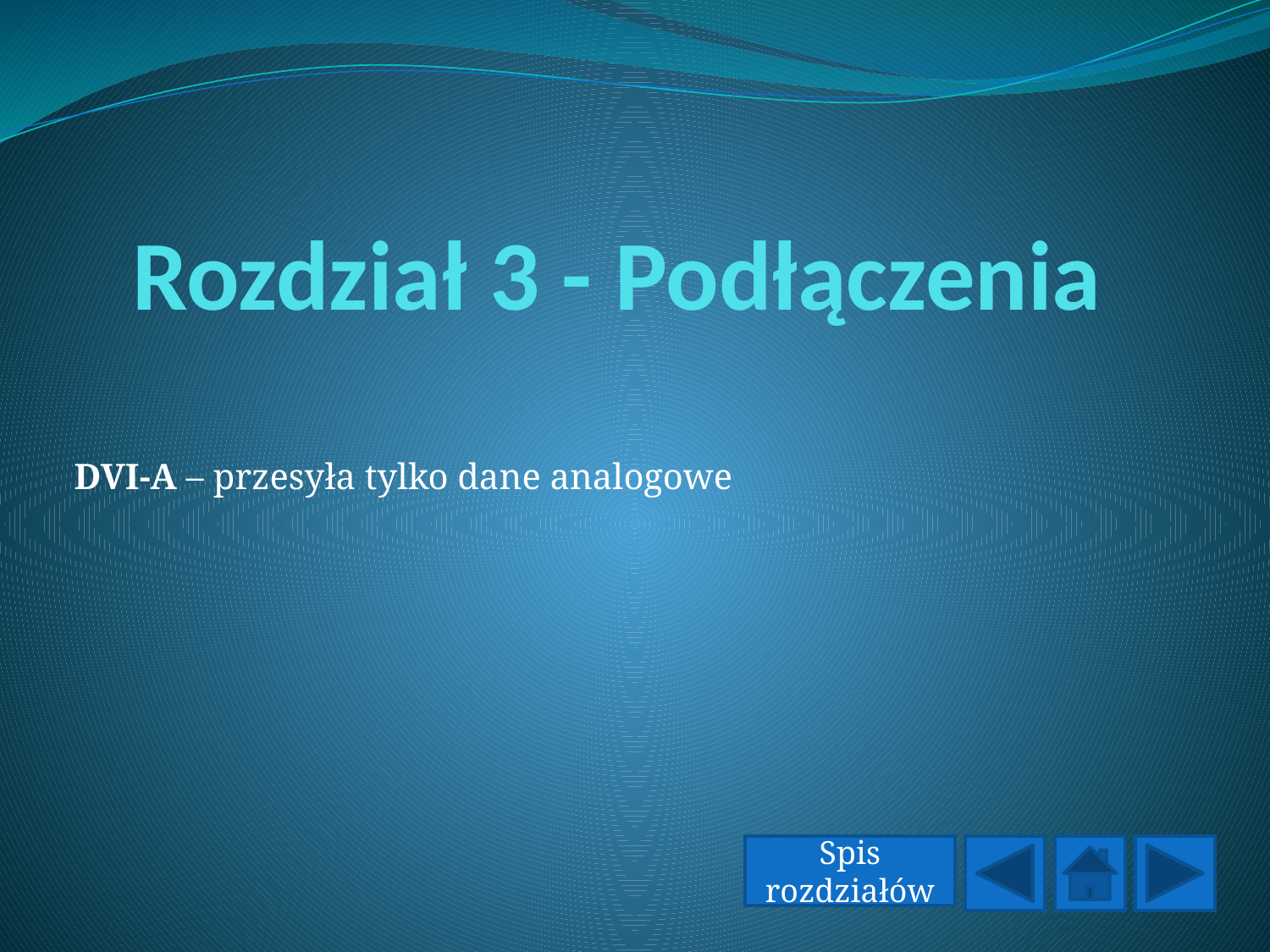

# Rozdział 3 - Podłączenia
DVI-A – przesyła tylko dane analogowe
Spis rozdziałów